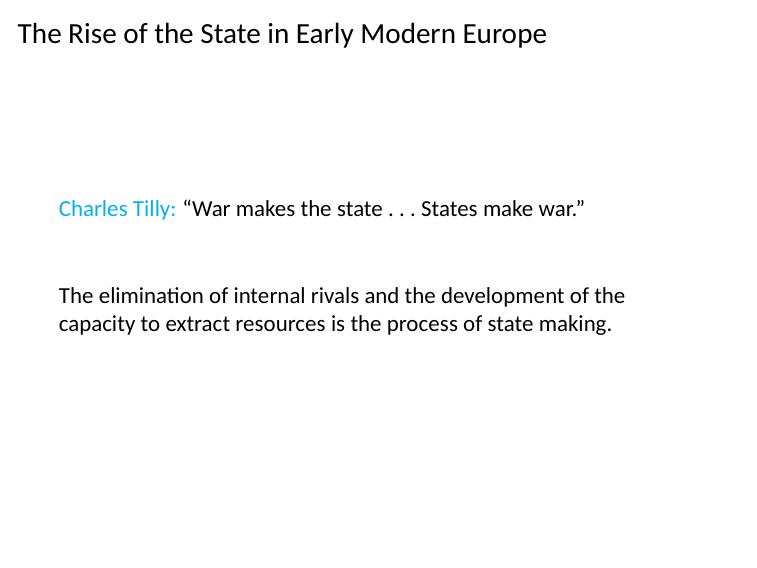

# The Rise of the State in Early Modern Europe
Charles Tilly: “War makes the state . . . States make war.”

The elimination of internal rivals and the development of the capacity to extract resources is the process of state making.